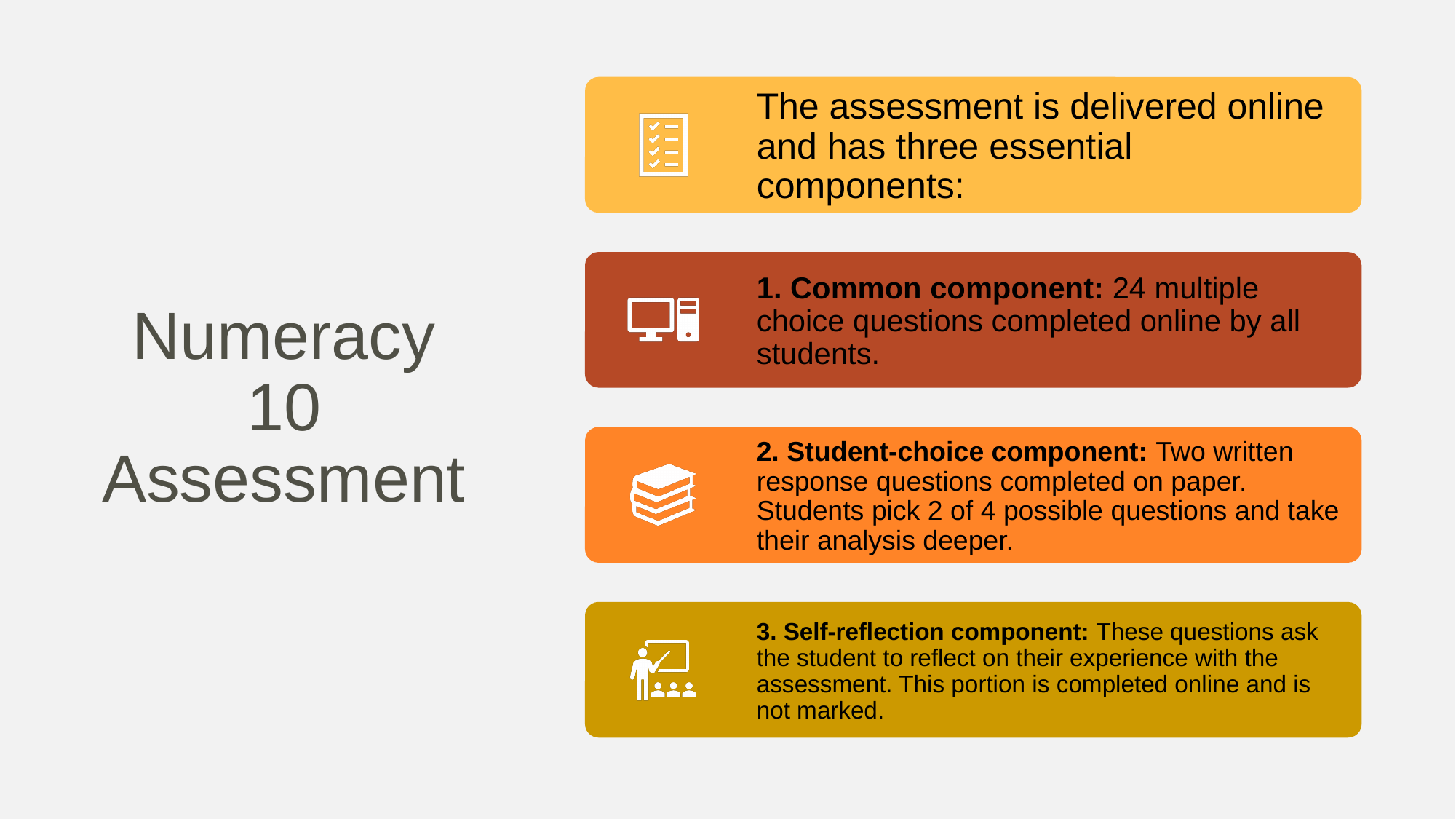

# Numeracy 10 Assessment
The assessment is delivered online and has three essential components:
1. Common component: 24 multiple choice questions completed online by all students.
2. Student-choice component: Two written response questions completed on paper. Students pick 2 of 4 possible questions and take their analysis deeper.
3. Self-reflection component: These questions ask the student to reflect on their experience with the assessment. This portion is completed online and is not marked.